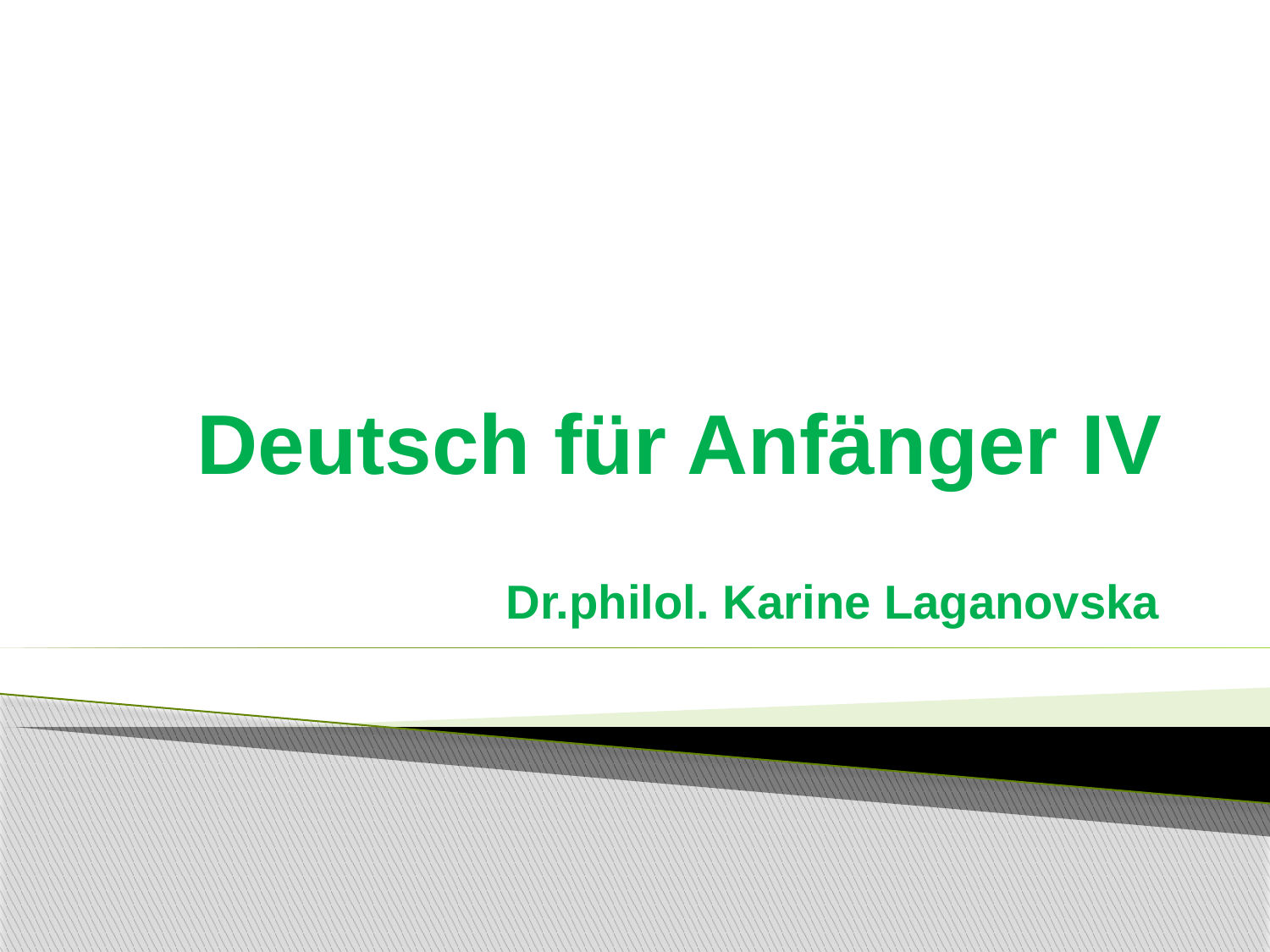

# Deutsch für Anfänger IV

Dr.philol. Karine Laganovska